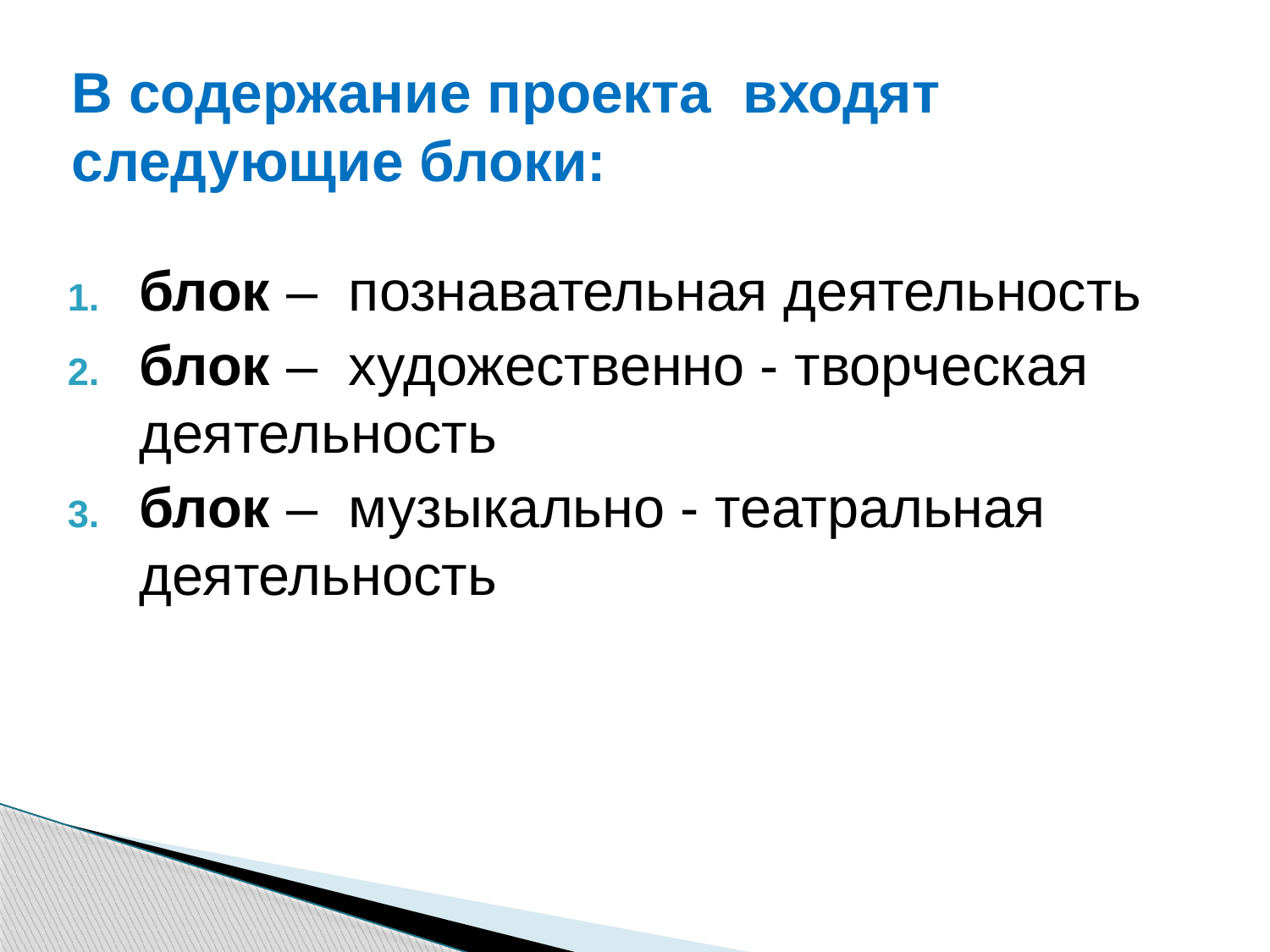

# В содержание проекта  входят следующие блоки:
блок –  познавательная деятельность
блок –  художественно - творческая деятельность
блок –  музыкально - театральная деятельность